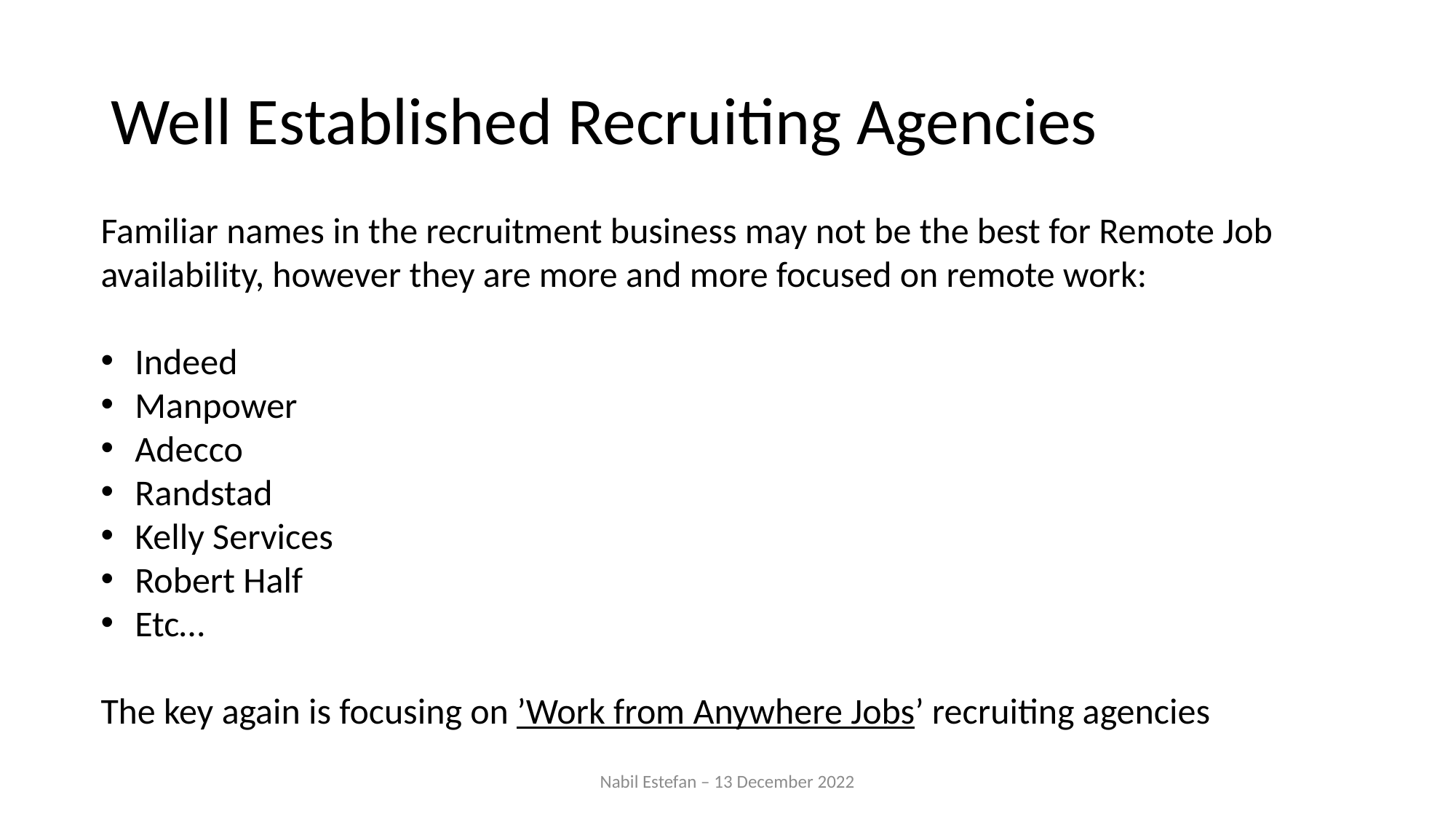

# Well Established Recruiting Agencies
Familiar names in the recruitment business may not be the best for Remote Job availability, however they are more and more focused on remote work:

Indeed
Manpower
Adecco
Randstad
Kelly Services
Robert Half
Etc…

The key again is focusing on ’Work from Anywhere Jobs’ recruiting agencies
Nabil Estefan – 13 December 2022